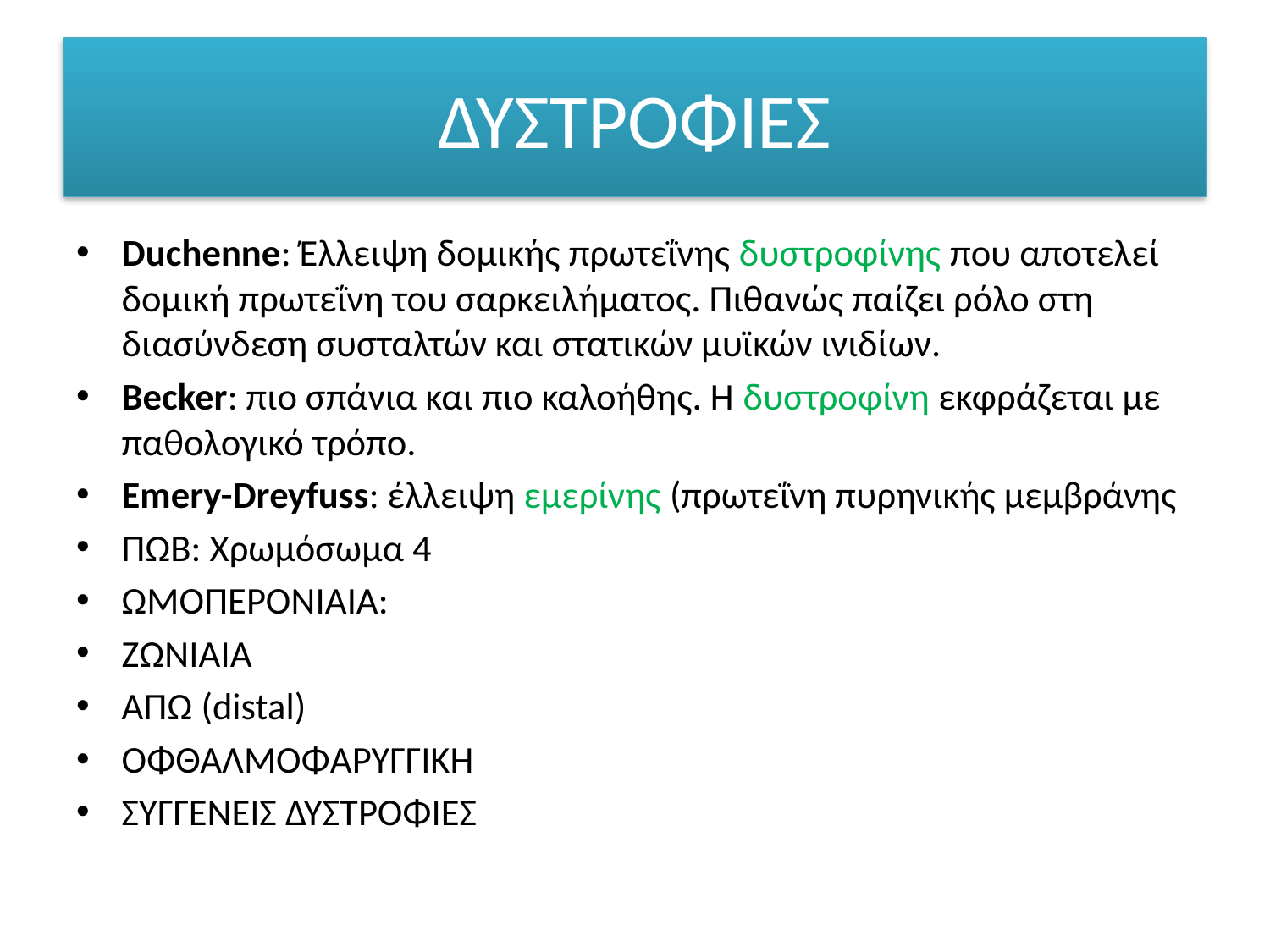

# ΔΥΣΤΡΟΦΙΕΣ
Duchenne: Έλλειψη δομικής πρωτεΐνης δυστροφίνης που αποτελεί δομική πρωτεΐνη του σαρκειλήματος. Πιθανώς παίζει ρόλο στη διασύνδεση συσταλτών και στατικών μυϊκών ινιδίων.
Becker: πιο σπάνια και πιο καλοήθης. Η δυστροφίνη εκφράζεται με παθολογικό τρόπο.
Emery-Dreyfuss: έλλειψη εμερίνης (πρωτεΐνη πυρηνικής μεμβράνης
ΠΩΒ: Χρωμόσωμα 4
ΩΜΟΠΕΡΟΝΙΑΙΑ:
ΖΩΝΙΑΙΑ
ΑΠΩ (distal)
ΟΦΘΑΛΜΟΦΑΡΥΓΓΙΚΗ
ΣΥΓΓΕΝΕΙΣ ΔΥΣΤΡΟΦΙΕΣ